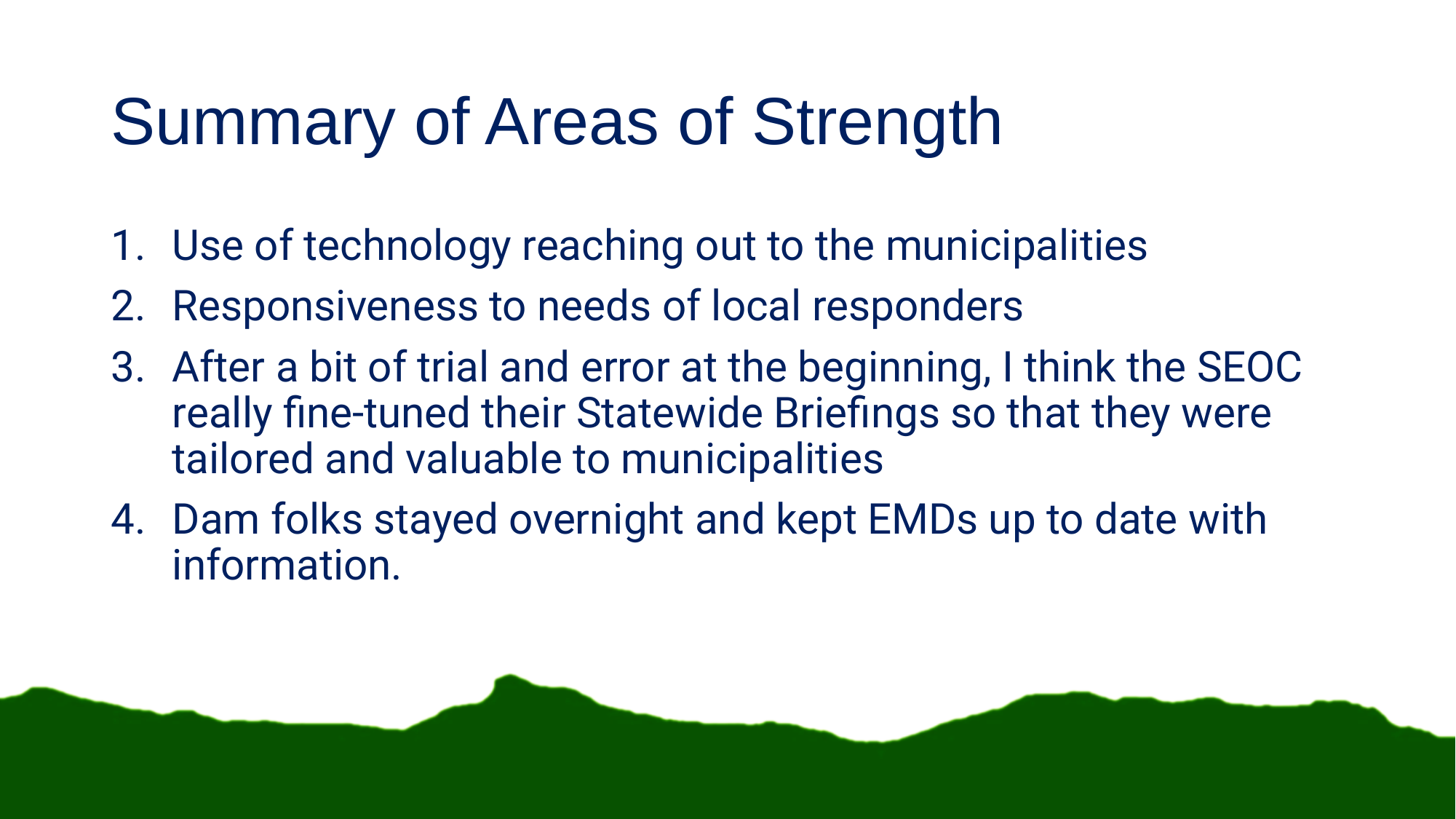

# Summary of Areas of Strength
Use of technology reaching out to the municipalities
Responsiveness to needs of local responders
After a bit of trial and error at the beginning, I think the SEOC really fine-tuned their Statewide Briefings so that they were tailored and valuable to municipalities
Dam folks stayed overnight and kept EMDs up to date with information.